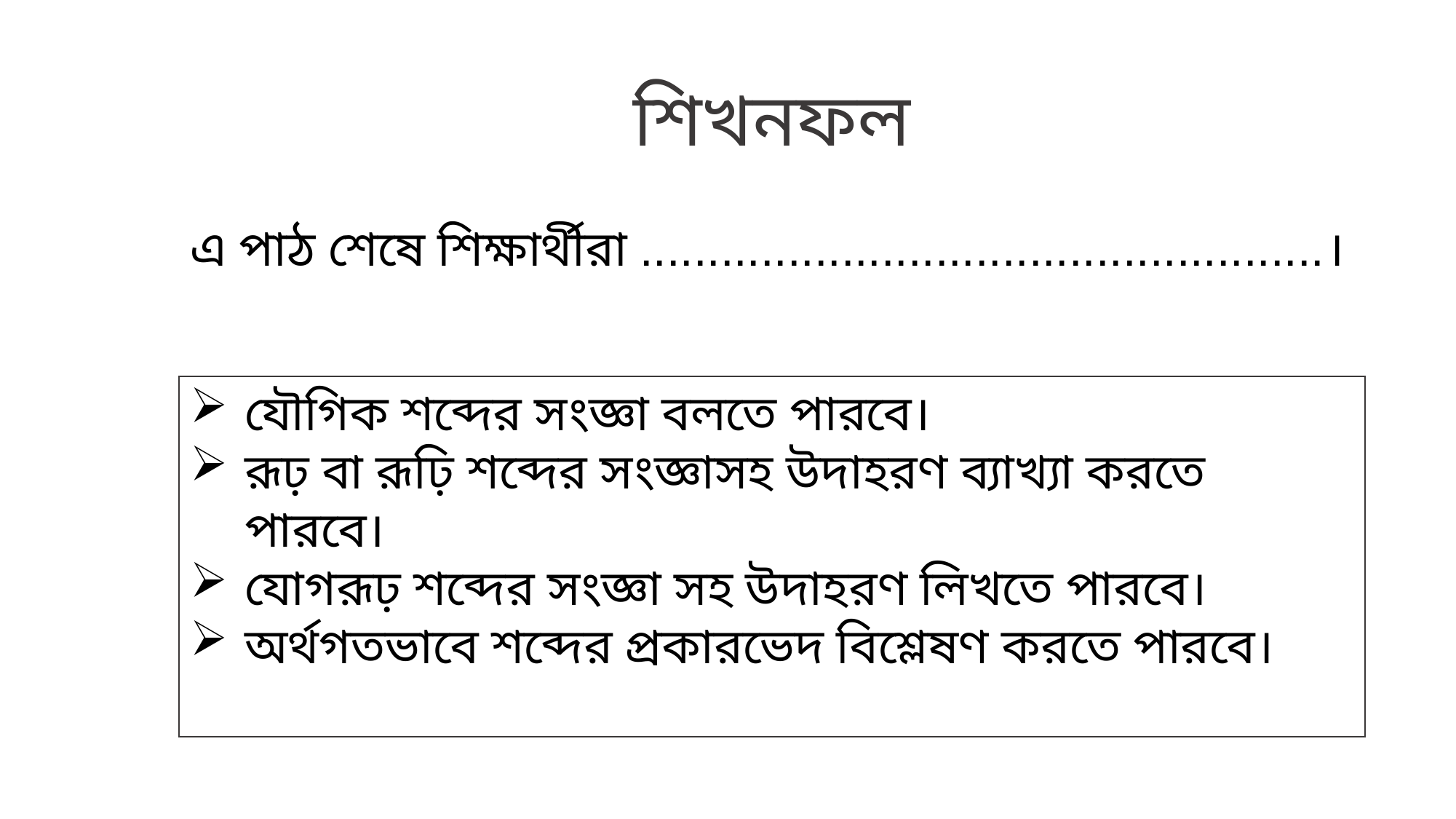

শিখনফল
এ পাঠ শেষে শিক্ষার্থীরা ...................................................।
যৌগিক শব্দের সংজ্ঞা বলতে পারবে।
রূঢ় বা রূঢ়ি শব্দের সংজ্ঞাসহ উদাহরণ ব্যাখ্যা করতে পারবে।
যোগরূঢ় শব্দের সংজ্ঞা সহ উদাহরণ লিখতে পারবে।
অর্থগতভাবে শব্দের প্রকারভেদ বিশ্লেষণ করতে পারবে।